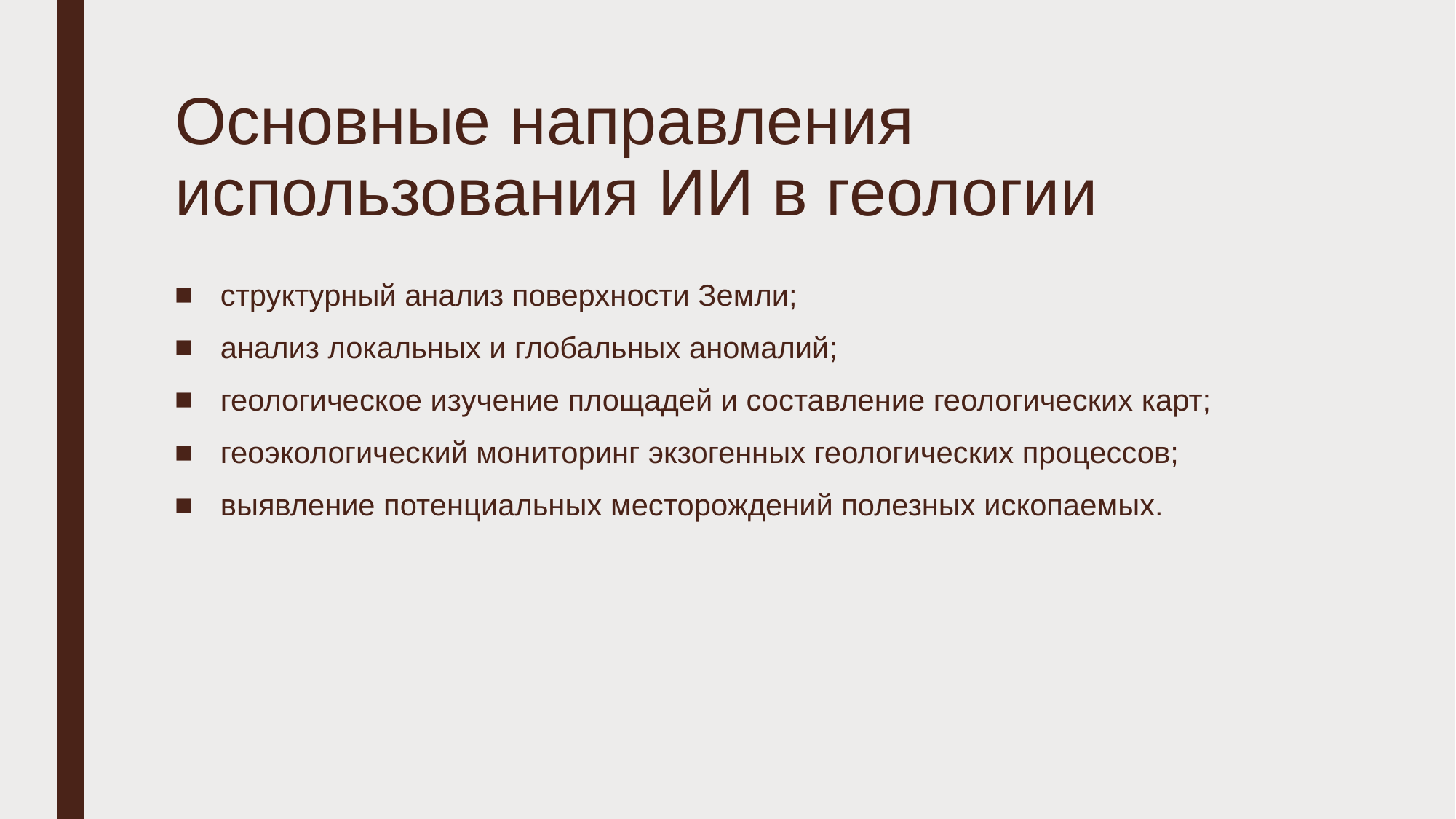

# Основные направления использования ИИ в геологии
структурный анализ поверхности Земли;
анализ локальных и глобальных аномалий;
геологическое изучение площадей и составление геологических карт;
геоэкологический мониторинг экзогенных геологических процессов;
выявление потенциальных месторождений полезных ископаемых.